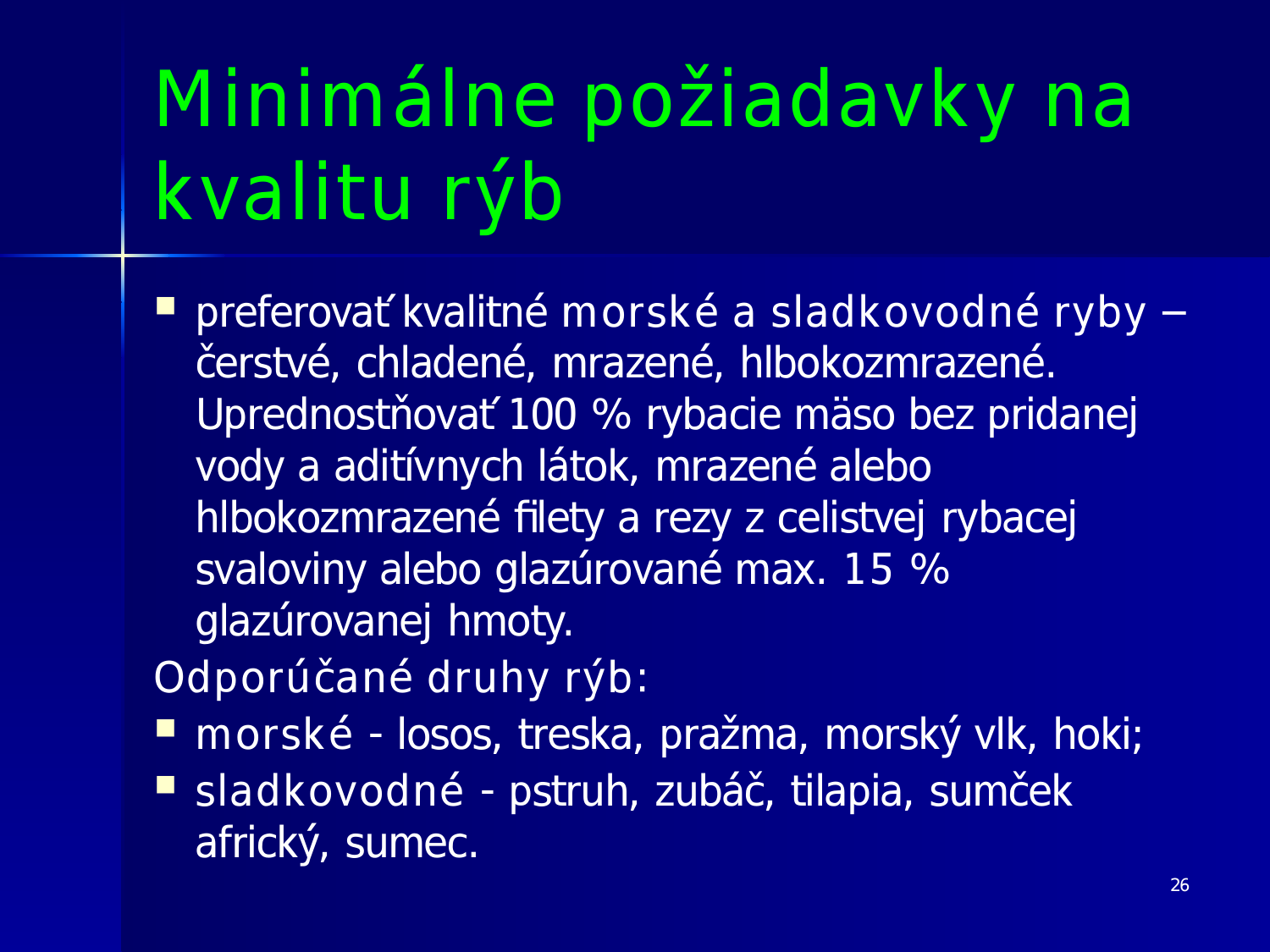

Minimálne požiadavky na kvalitu rýb
preferovať kvalitné morské a sladkovodné ryby – čerstvé, chladené, mrazené, hlbokozmrazené. Uprednostňovať 100 % rybacie mäso bez pridanej vody a aditívnych látok, mrazené alebo hlbokozmrazené filety a rezy z celistvej rybacej svaloviny alebo glazúrované max. 15 % glazúrovanej hmoty.
Odporúčané druhy rýb:
morské - losos, treska, pražma, morský vlk, hoki;
sladkovodné - pstruh, zubáč, tilapia, sumček africký, sumec.
26